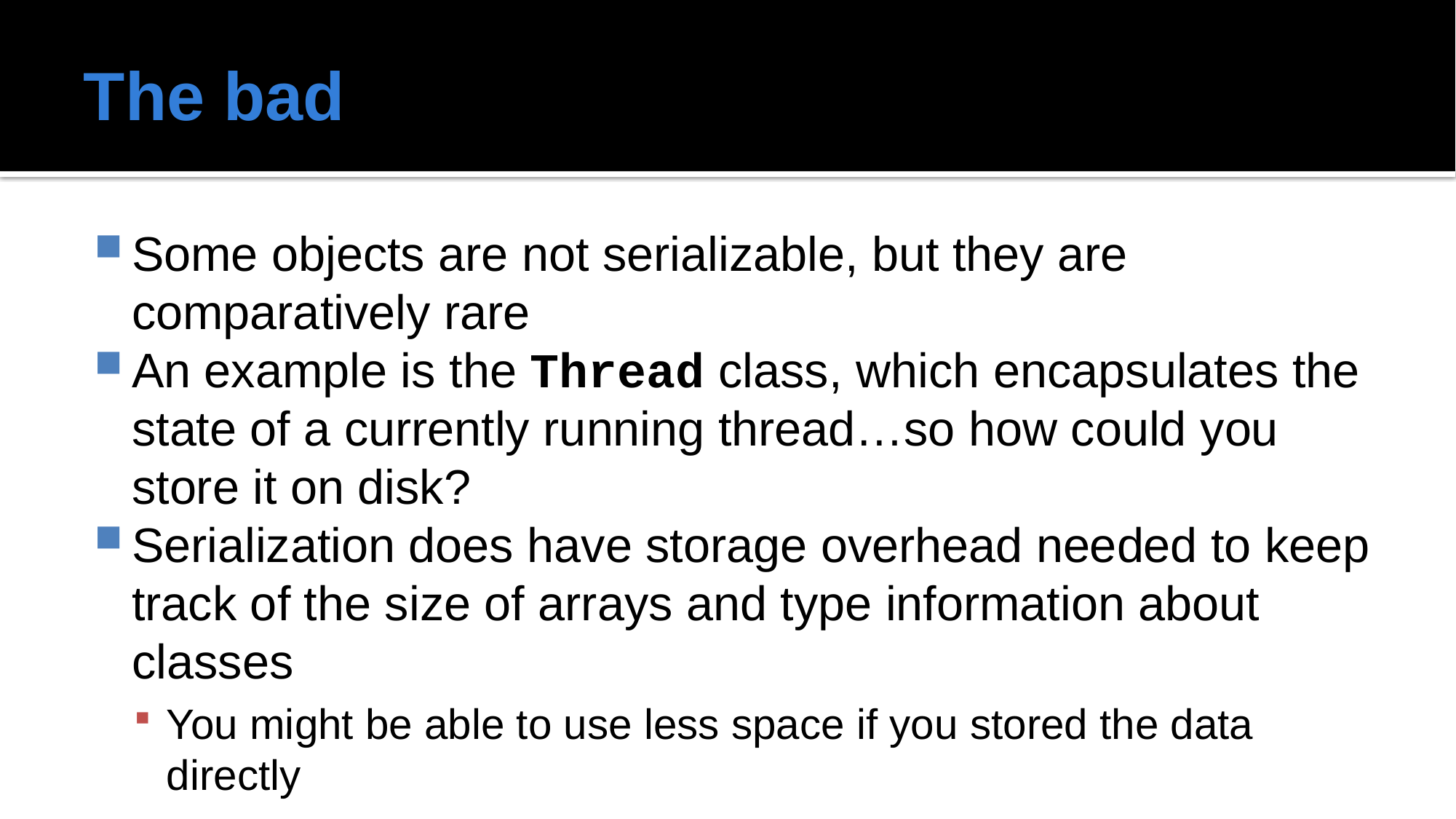

# The bad
Some objects are not serializable, but they are comparatively rare
An example is the Thread class, which encapsulates the state of a currently running thread…so how could you store it on disk?
Serialization does have storage overhead needed to keep track of the size of arrays and type information about classes
You might be able to use less space if you stored the data directly